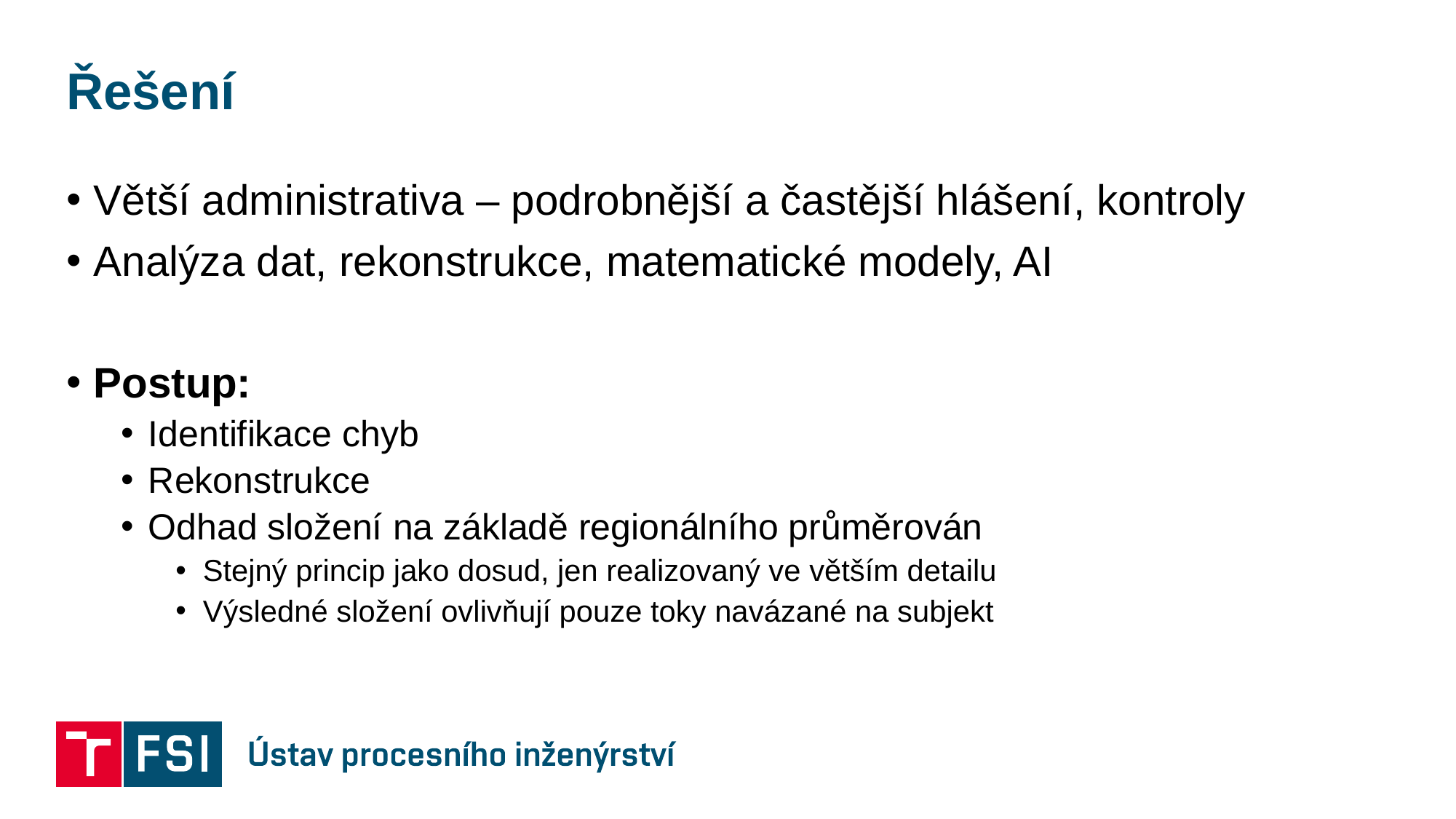

# Řešení
Větší administrativa – podrobnější a častější hlášení, kontroly
Analýza dat, rekonstrukce, matematické modely, AI

Postup:
Identifikace chyb
Rekonstrukce
Odhad složení na základě regionálního průměrován
Stejný princip jako dosud, jen realizovaný ve větším detailu
Výsledné složení ovlivňují pouze toky navázané na subjekt